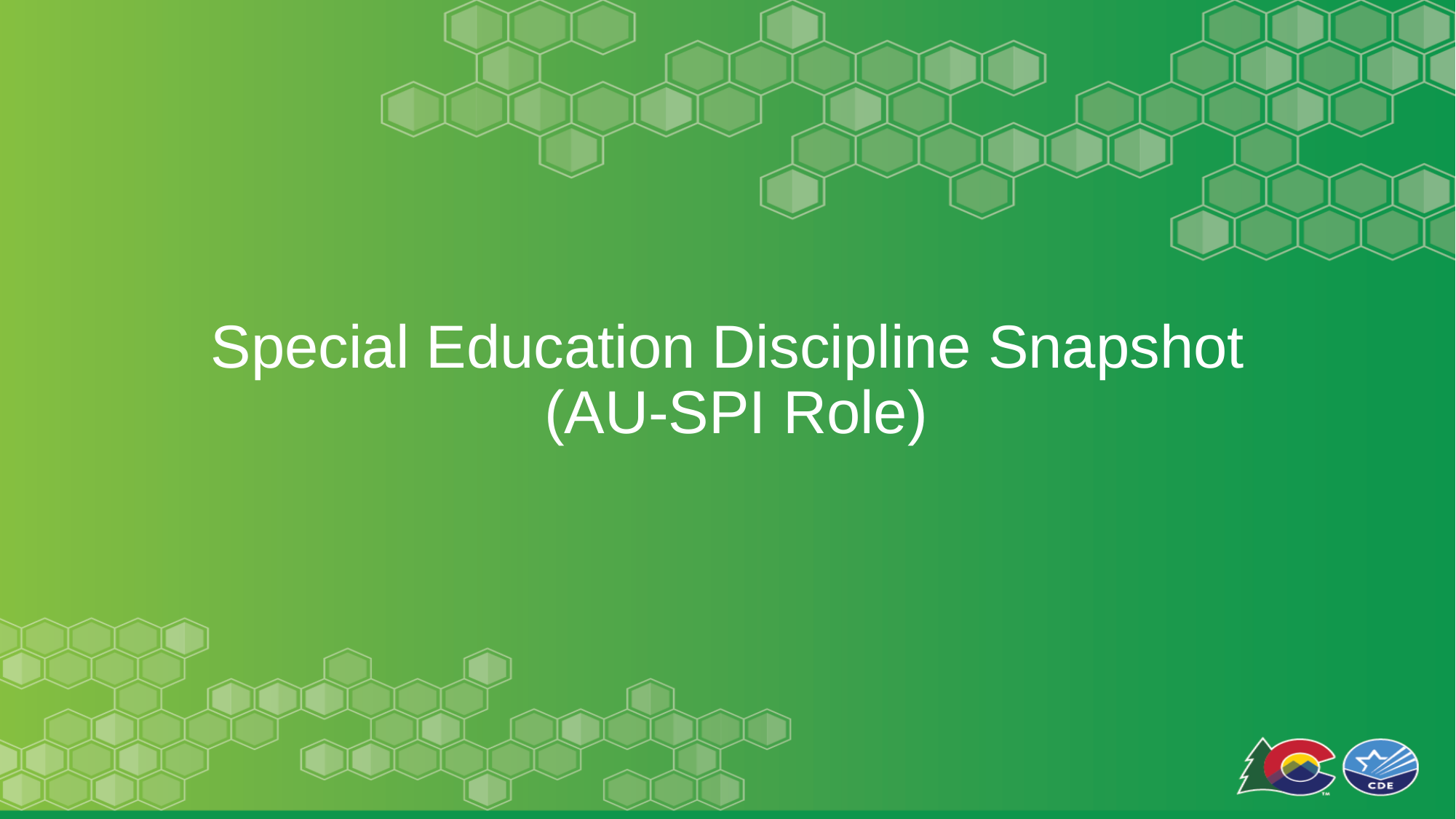

# Special Education Discipline Snapshot (AU-SPI Role)